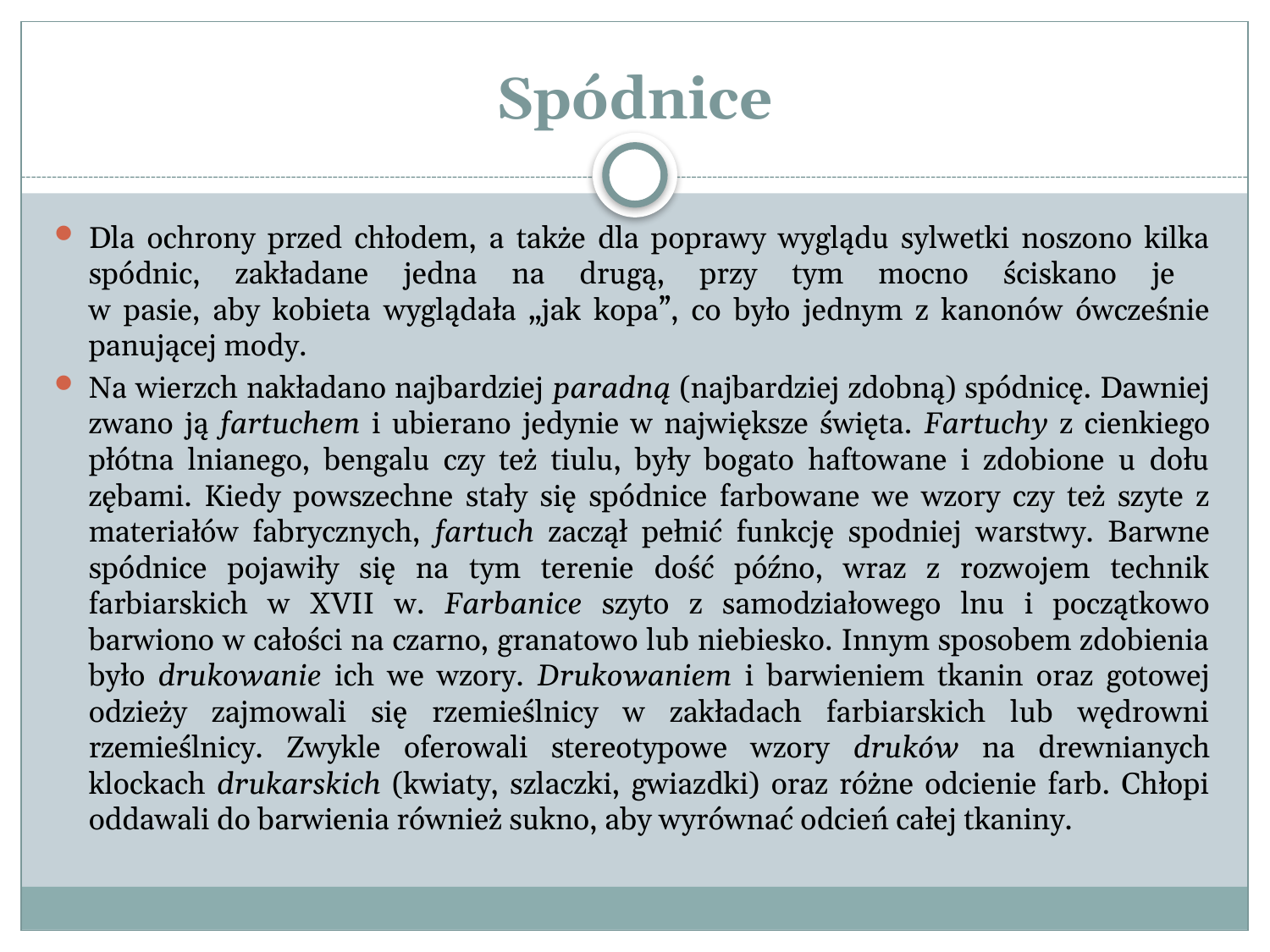

# Spódnice
Dla ochrony przed chłodem, a także dla poprawy wyglądu sylwetki noszono kilka spódnic, zakładane jedna na drugą, przy tym mocno ściskano je
w pasie, aby kobieta wyglądała „jak kopa”, co było jednym z kanonów ówcześnie panującej mody.
Na wierzch nakładano najbardziej paradną (najbardziej zdobną) spódnicę. Dawniej zwano ją fartuchem i ubierano jedynie w największe święta. Fartuchy z cienkiego płótna lnianego, bengalu czy też tiulu, były bogato haftowane i zdobione u dołu zębami. Kiedy powszechne stały się spódnice farbowane we wzory czy też szyte z materiałów fabrycznych, fartuch zaczął pełnić funkcję spodniej warstwy. Barwne spódnice pojawiły się na tym terenie dość późno, wraz z rozwojem technik farbiarskich w XVII w. Farbanice szyto z samodziałowego lnu i początkowo barwiono w całości na czarno, granatowo lub niebiesko. Innym sposobem zdobienia było drukowanie ich we wzory. Drukowaniem i barwieniem tkanin oraz gotowej odzieży zajmowali się rzemieślnicy w zakładach farbiarskich lub wędrowni rzemieślnicy. Zwykle oferowali stereotypowe wzory druków na drewnianych klockach drukarskich (kwiaty, szlaczki, gwiazdki) oraz różne odcienie farb. Chłopi oddawali do barwienia również sukno, aby wyrównać odcień całej tkaniny.